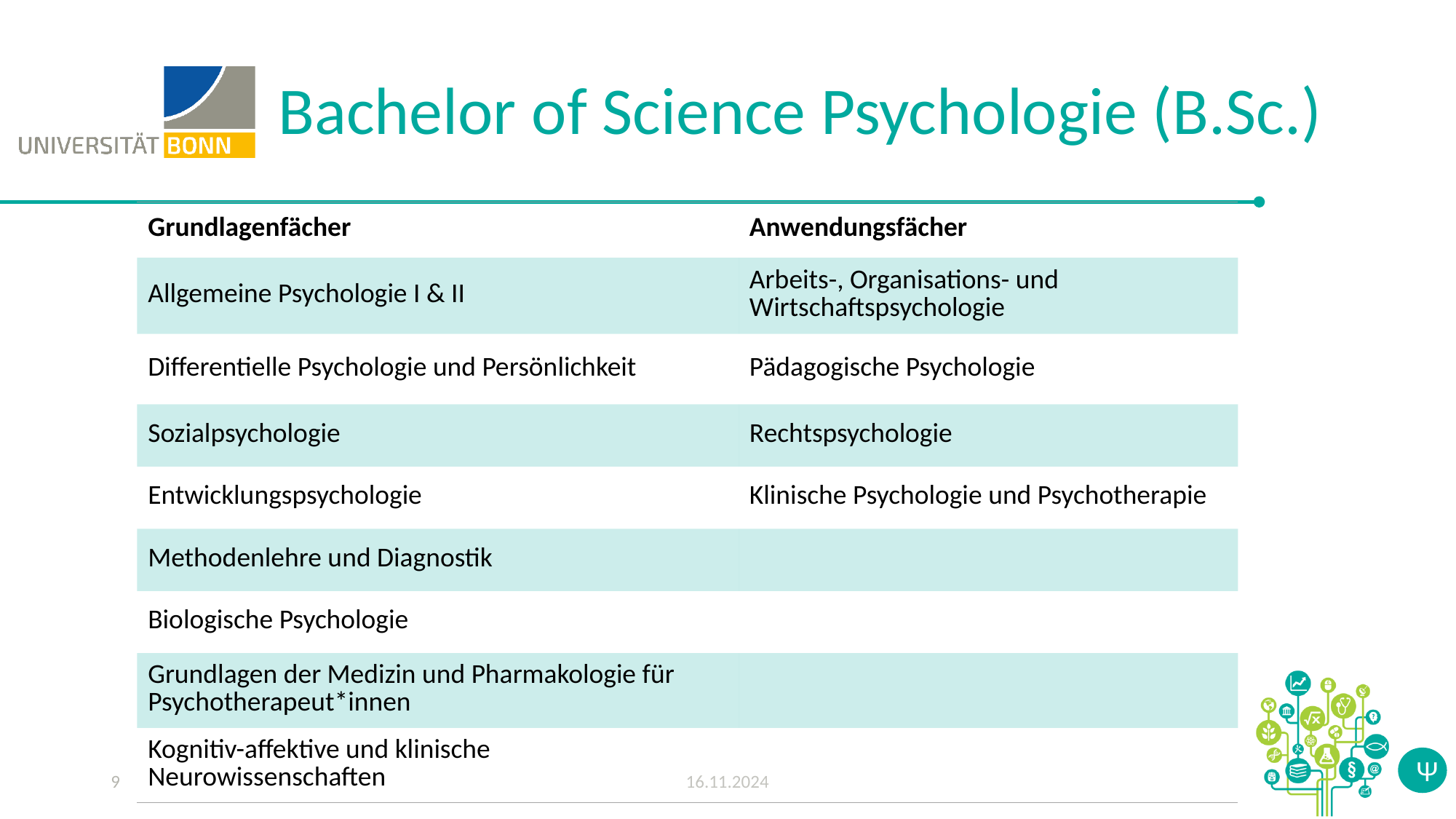

# Bachelor of Science Psychologie (B.Sc.)
| Grundlagenfächer | Anwendungsfächer |
| --- | --- |
| Allgemeine Psychologie I & II | Arbeits-, Organisations- und Wirtschaftspsychologie |
| Differentielle Psychologie und Persönlichkeit | Pädagogische Psychologie |
| Sozialpsychologie | Rechtspsychologie |
| Entwicklungspsychologie | Klinische Psychologie und Psychotherapie |
| Methodenlehre und Diagnostik |  |
| Biologische Psychologie |  |
| Grundlagen der Medizin und Pharmakologie für Psychotherapeut\*innen |  |
| Kognitiv-affektive und klinische Neurowissenschaften |  |
9
16.11.2024